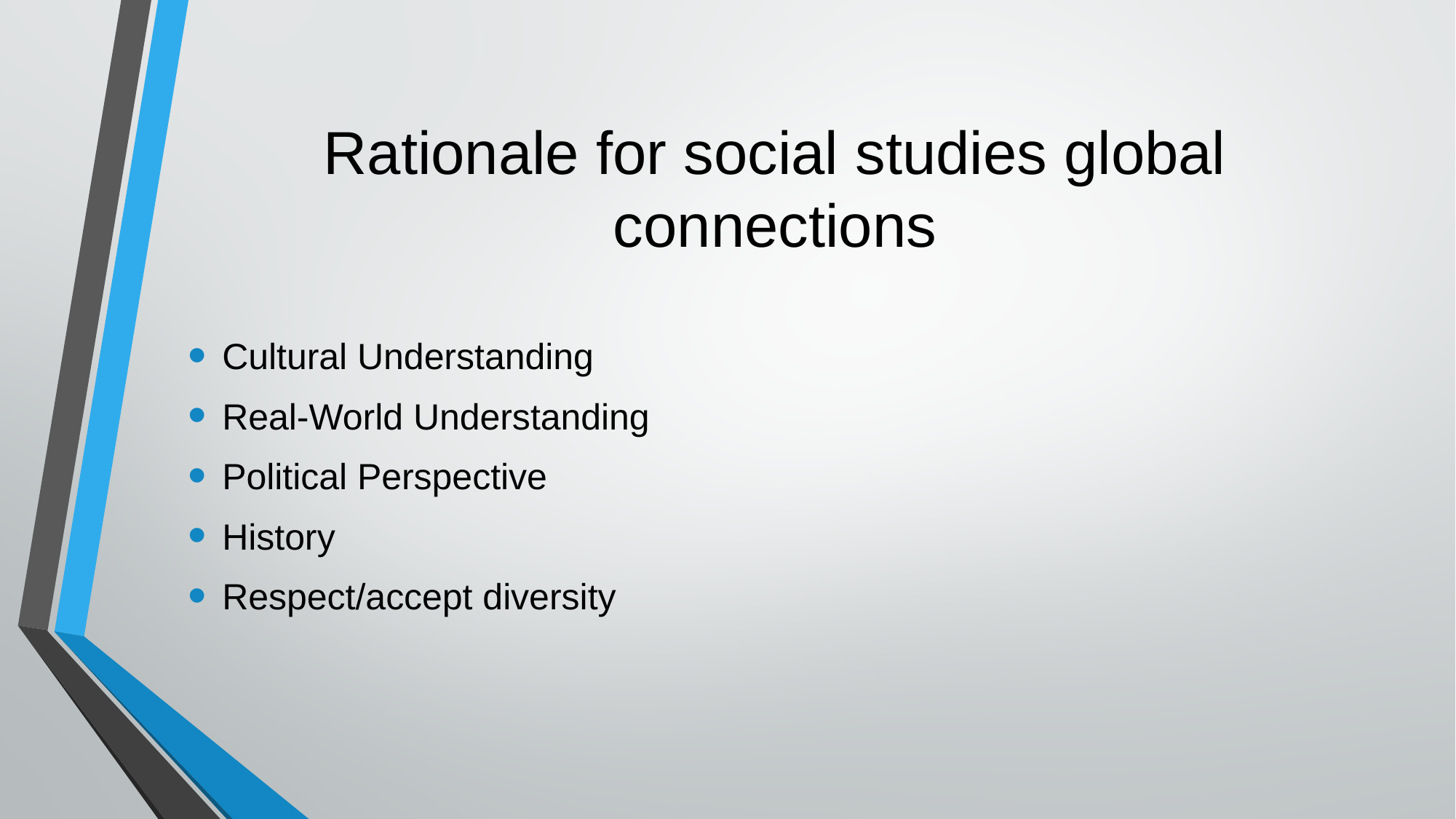

# Rationale for social studies global connections
Cultural Understanding
Real-World Understanding
Political Perspective
History
Respect/accept diversity